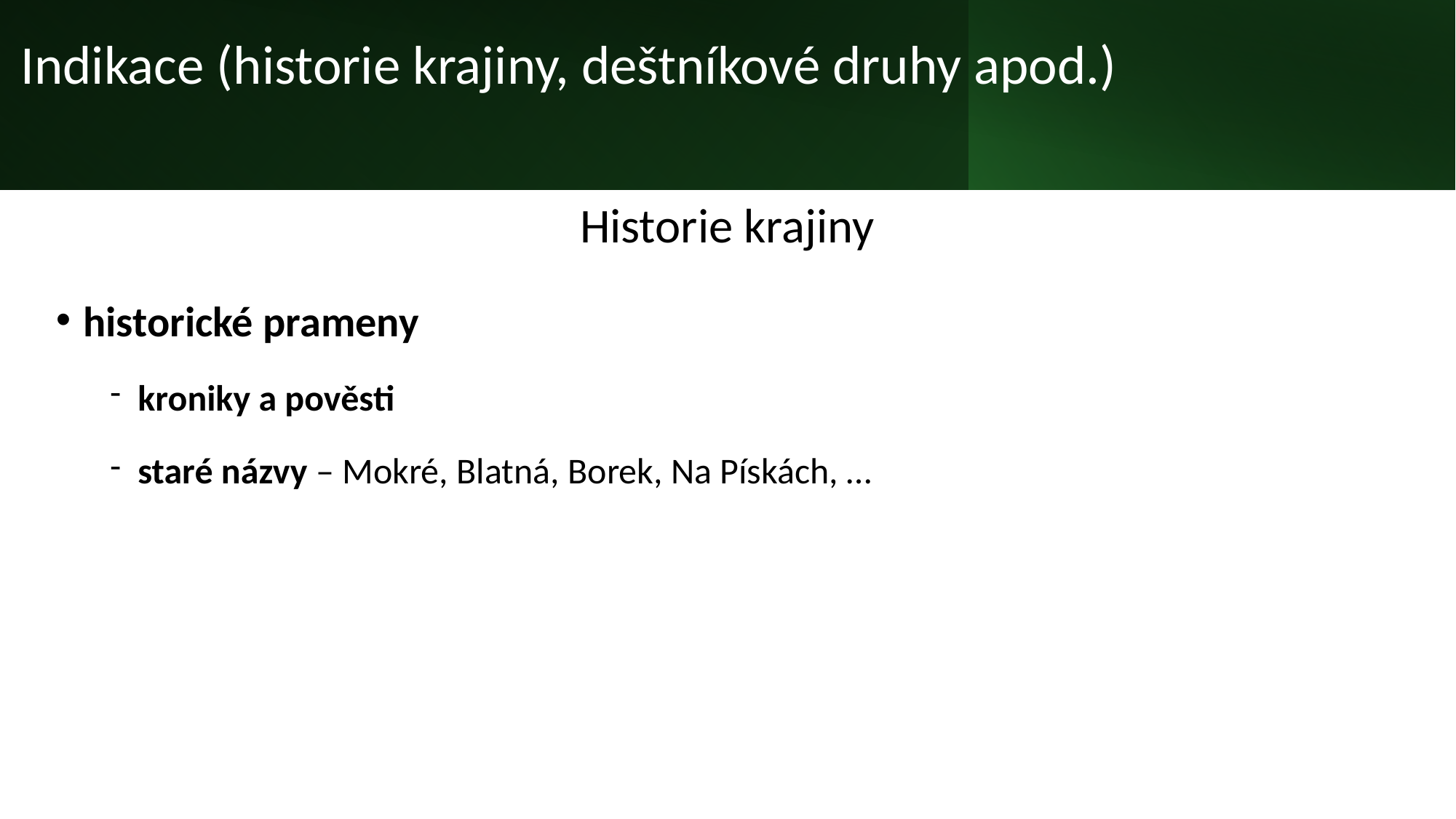

# Indikace (historie krajiny, deštníkové druhy apod.)
Historie krajiny
historické prameny
kroniky a pověsti
staré názvy – Mokré, Blatná, Borek, Na Pískách, …